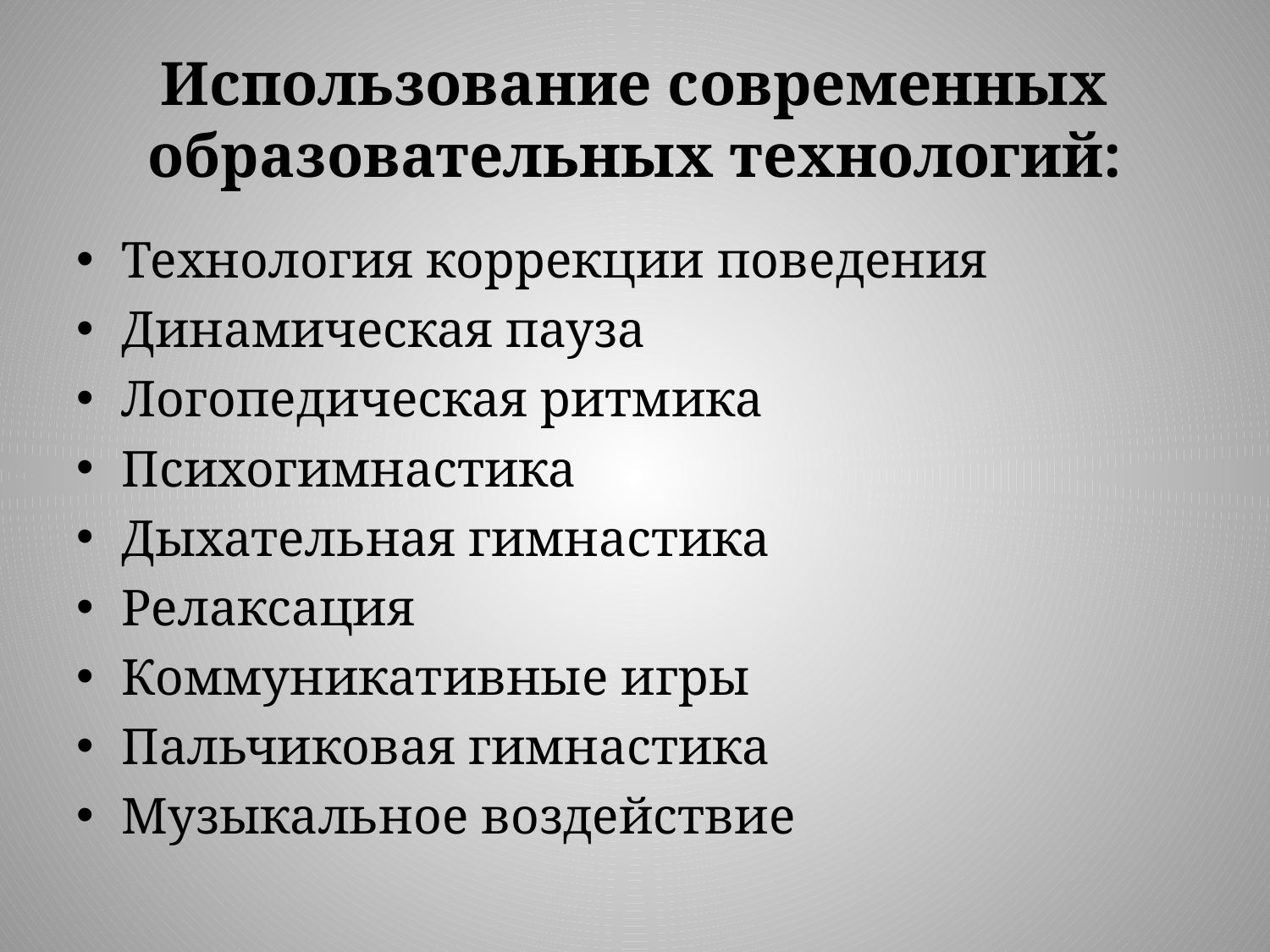

# Использование современных образовательных технологий:
Технология коррекции поведения
Динамическая пауза
Логопедическая ритмика
Психогимнастика
Дыхательная гимнастика
Релаксация
Коммуникативные игры
Пальчиковая гимнастика
Музыкальное воздействие